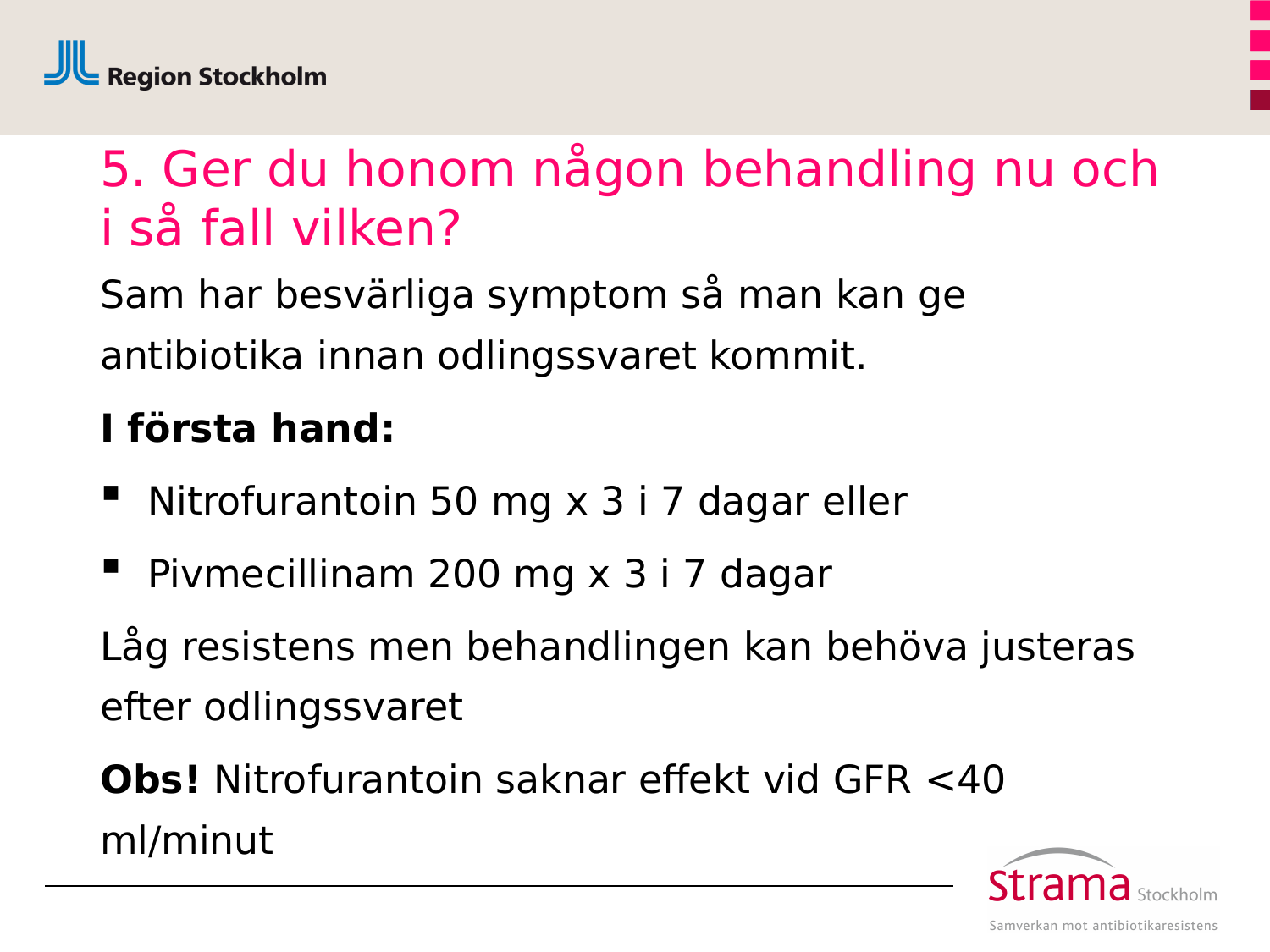

# 5. Ger du honom någon behandling nu och i så fall vilken?
Sam har besvärliga symptom så man kan ge antibiotika innan odlingssvaret kommit.
I första hand:
Nitrofurantoin 50 mg x 3 i 7 dagar eller
Pivmecillinam 200 mg x 3 i 7 dagar
Låg resistens men behandlingen kan behöva justeras efter odlingssvaret
Obs! Nitrofurantoin saknar effekt vid GFR <40 ml/minut